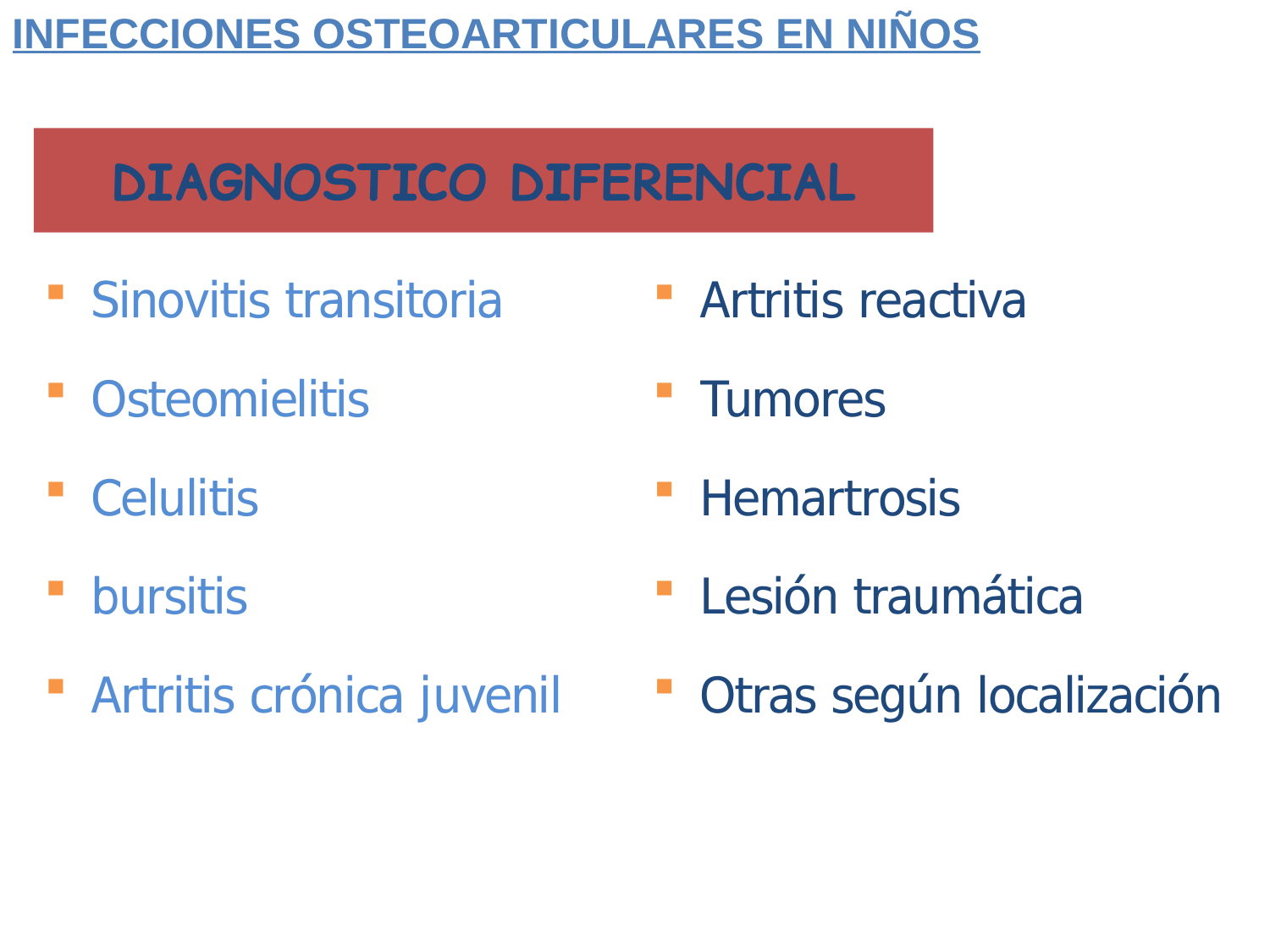

INFECCIONES OSTEOARTICULARES EN NIÑOS
# DIAGNOSTICO DIFERENCIAL
Sinovitis transitoria
Osteomielitis
Celulitis
bursitis
Artritis crónica juvenil

Artritis reactiva
Tumores
Hemartrosis
Lesión traumática
Otras según localización